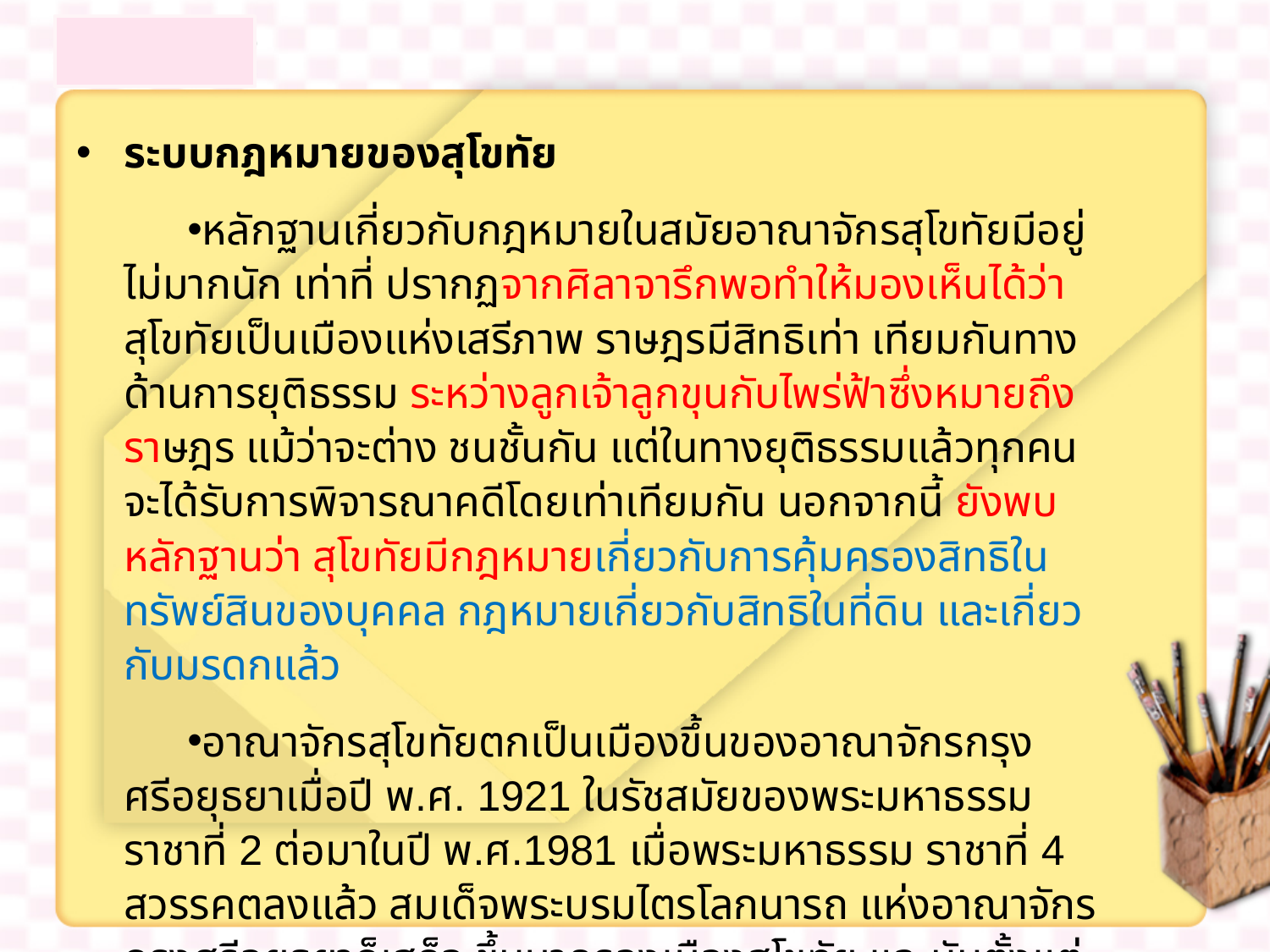

ระบบกฎหมายของสุโขทัย
หลักฐานเกี่ยวกับกฎหมายในสมัยอาณาจักรสุโขทัยมีอยู่ไม่มากนัก เท่าที่ ปรากฏจากศิลาจารึกพอทำให้มองเห็นได้ว่า สุโขทัยเป็นเมืองแห่งเสรีภาพ ราษฎรมีสิทธิเท่า เทียมกันทางด้านการยุติธรรม ระหว่างลูกเจ้าลูกขุนกับไพร่ฟ้าซึ่งหมายถึงราษฎร แม้ว่าจะต่าง ชนชั้นกัน แต่ในทางยุติธรรมแล้วทุกคนจะได้รับการพิจารณาคดีโดยเท่าเทียมกัน นอกจากนี้ ยังพบหลักฐานว่า สุโขทัยมีกฎหมายเกี่ยวกับการคุ้มครองสิทธิในทรัพย์สินของบุคคล กฎหมายเกี่ยวกับสิทธิในที่ดิน และเกี่ยวกับมรดกแล้ว
อาณาจักรสุโขทัยตกเป็นเมืองขึ้นของอาณาจักรกรุงศรีอยุธยาเมื่อปี พ.ศ. 1921 ในรัชสมัยของพระมหาธรรมราชาที่ 2 ต่อมาในปี พ.ศ.1981 เมื่อพระมหาธรรม ราชาที่ 4 สวรรคตลงแล้ว สมเด็จพระบรมไตรโลกนารถ แห่งอาณาจักรกรุงศรีอยุธยาก็เสด็จ ขึ้นมาครองเมืองสุโขทัย และนับตั้งแต่นั้นก็ถือว่าการปกครองของอาณาจักรสุโขทัยก็สิ้นสุดลง โดยสมบูรณ์